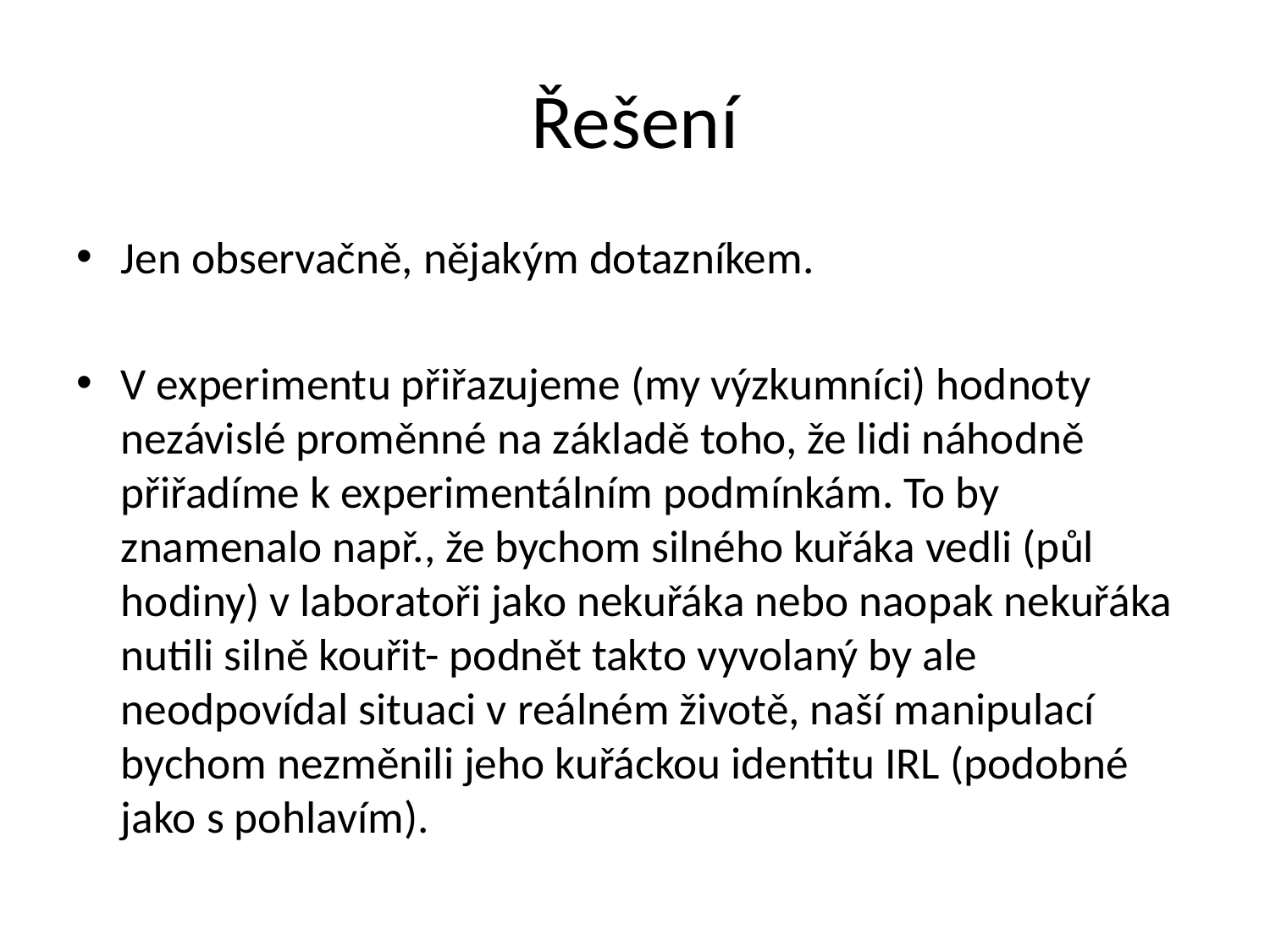

# Řešení
Jen observačně, nějakým dotazníkem.

V experimentu přiřazujeme (my výzkumníci) hodnoty nezávislé proměnné na základě toho, že lidi náhodně přiřadíme k experimentálním podmínkám. To by znamenalo např., že bychom silného kuřáka vedli (půl hodiny) v laboratoři jako nekuřáka nebo naopak nekuřáka nutili silně kouřit- podnět takto vyvolaný by ale neodpovídal situaci v reálném životě, naší manipulací bychom nezměnili jeho kuřáckou identitu IRL (podobné jako s pohlavím).